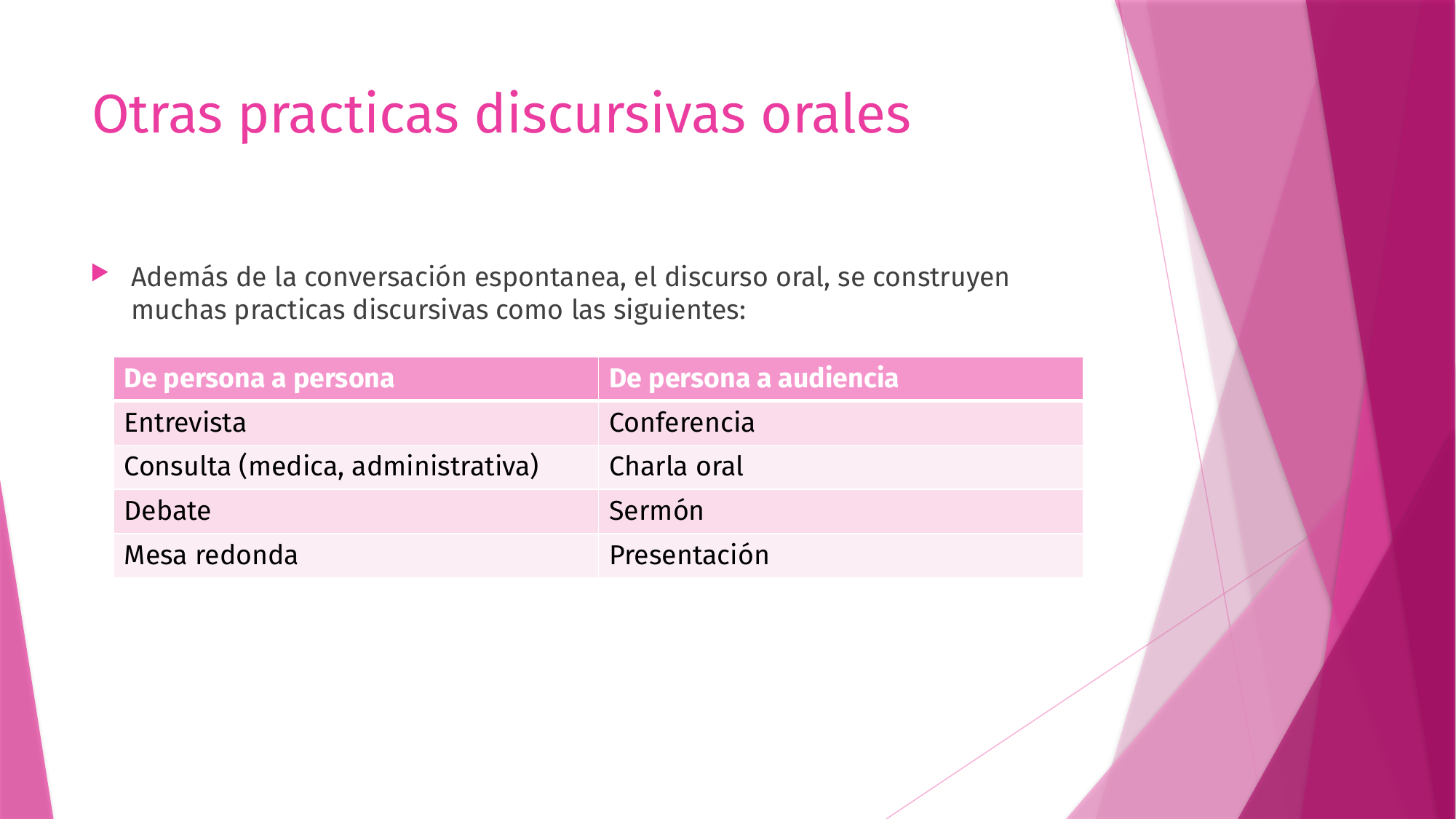

# Otras practicas discursivas orales
Además de la conversación espontanea, el discurso oral, se construyen muchas practicas discursivas como las siguientes:
| De persona a persona | De persona a audiencia |
| --- | --- |
| Entrevista | Conferencia |
| Consulta (medica, administrativa) | Charla oral |
| Debate | Sermón |
| Mesa redonda | Presentación |